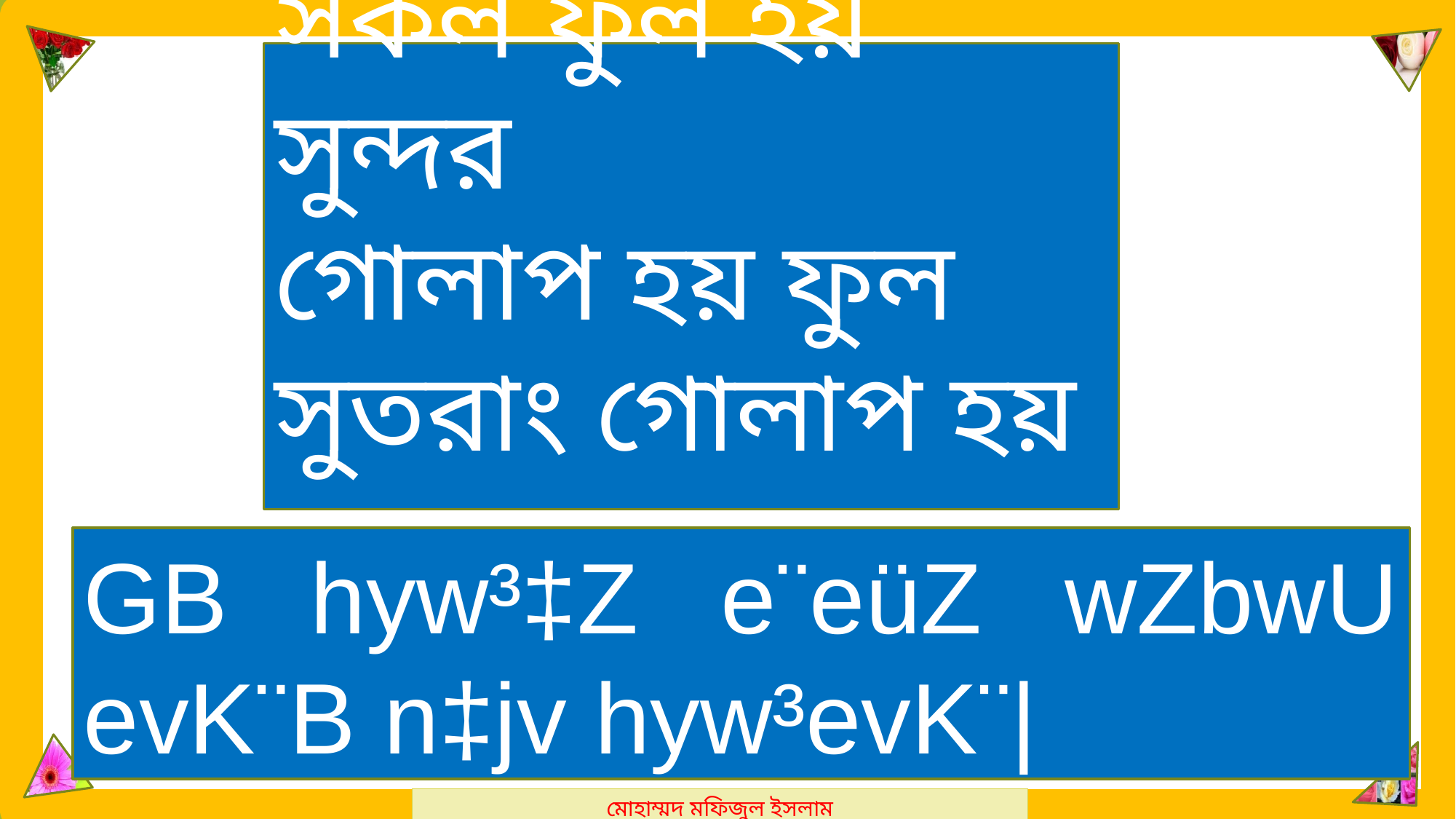

মোহাম্মদ মফিজুল ইসলাম

সকল ফুল হয় সুন্দর
গোলাপ হয় ফুল
সুতরাং গোলাপ হয় সুন্দর
GB hyw³‡Z e¨eüZ wZbwU evK¨B n‡jv hyw³evK¨|